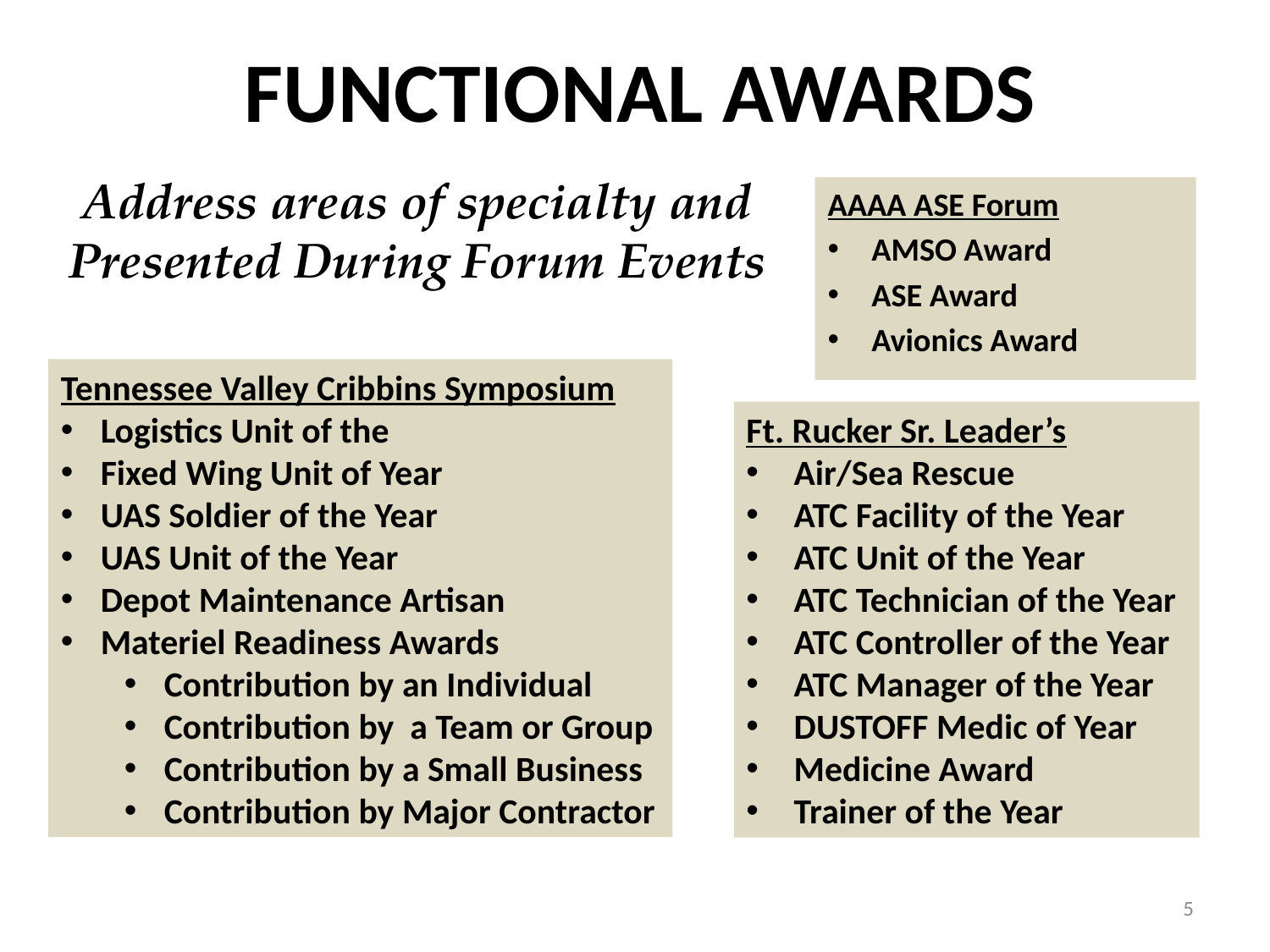

FUNCTIONAL AWARDS
# Address areas of specialty and Presented During Forum Events
AAAA ASE Forum
AMSO Award
ASE Award
Avionics Award

Tennessee Valley Cribbins Symposium
Logistics Unit of the
Fixed Wing Unit of Year
UAS Soldier of the Year
UAS Unit of the Year
Depot Maintenance Artisan
Materiel Readiness Awards
Contribution by an Individual
Contribution by  a Team or Group
Contribution by a Small Business
Contribution by Major Contractor
Ft. Rucker Sr. Leader’s
Air/Sea Rescue
ATC Facility of the Year
ATC Unit of the Year
ATC Technician of the Year
ATC Controller of the Year
ATC Manager of the Year
DUSTOFF Medic of Year
Medicine Award
Trainer of the Year
5